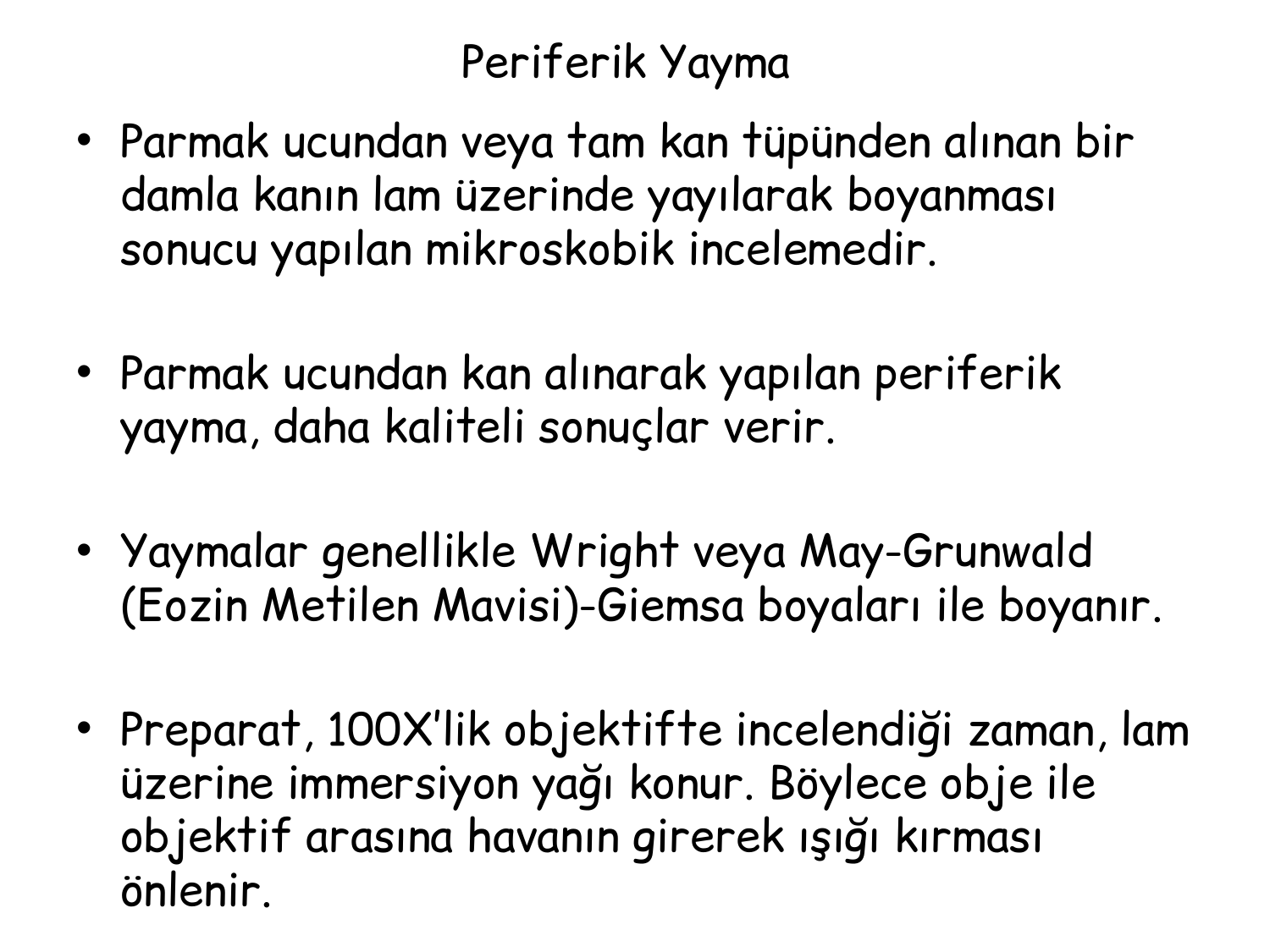

# Periferik Yayma
Parmak ucundan veya tam kan tüpünden alınan bir damla kanın lam üzerinde yayılarak boyanması sonucu yapılan mikroskobik incelemedir.

Parmak ucundan kan alınarak yapılan periferik yayma, daha kaliteli sonuçlar verir.

Yaymalar genellikle Wright veya May-Grunwald (Eozin Metilen Mavisi)-Giemsa boyaları ile boyanır.

Preparat, 100X’lik objektifte incelendiği zaman, lam üzerine immersiyon yağı konur. Böylece obje ile objektif arasına havanın girerek ışığı kırması önlenir.